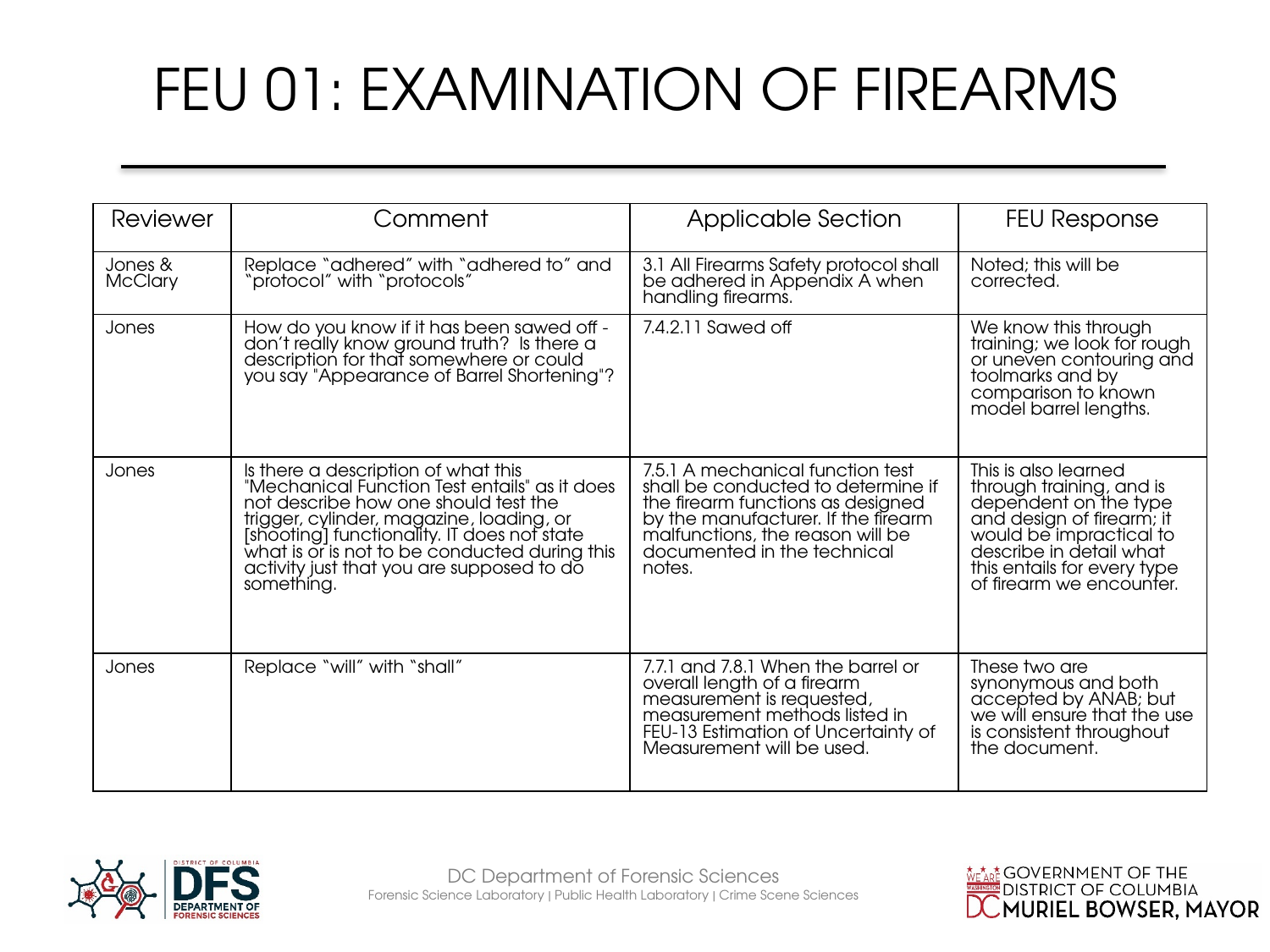

# FEU 01: EXAMINATION OF FIREARMS
| Reviewer | Comment | Applicable Section | FEU Response |
| --- | --- | --- | --- |
| Jones & McClary | Replace “adhered” with “adhered to” and “protocol” with “protocols” | 3.1 All Firearms Safety protocol shall be adhered in Appendix A when handling firearms. | Noted; this will be corrected. |
| Jones | How do you know if it has been sawed off - don’t really know ground truth? Is there a description for that somewhere or could you say "Appearance of Barrel Shortening"? | 7.4.2.11 Sawed off | We know this through training; we look for rough or uneven contouring and toolmarks and by comparison to known model barrel lengths. |
| Jones | Is there a description of what this "Mechanical Function Test entails" as it does not describe how one should test the trigger, cylinder, magazine, loading, or [shooting] functionality. IT does not state what is or is not to be conducted during this activity just that you are supposed to do something. | 7.5.1 A mechanical function test shall be conducted to determine if the firearm functions as designed by the manufacturer. If the firearm malfunctions, the reason will be documented in the technical notes. | This is also learned through training, and is dependent on the type and design of firearm; it would be impractical to describe in detail what this entails for every type of firearm we encounter. |
| Jones | Replace “will” with “shall” | 7.7.1 and 7.8.1 When the barrel or overall length of a firearm measurement is requested, measurement methods listed in FEU-13 Estimation of Uncertainty of Measurement will be used. | These two are synonymous and both accepted by ANAB; but we will ensure that the use is consistent throughout the document. |